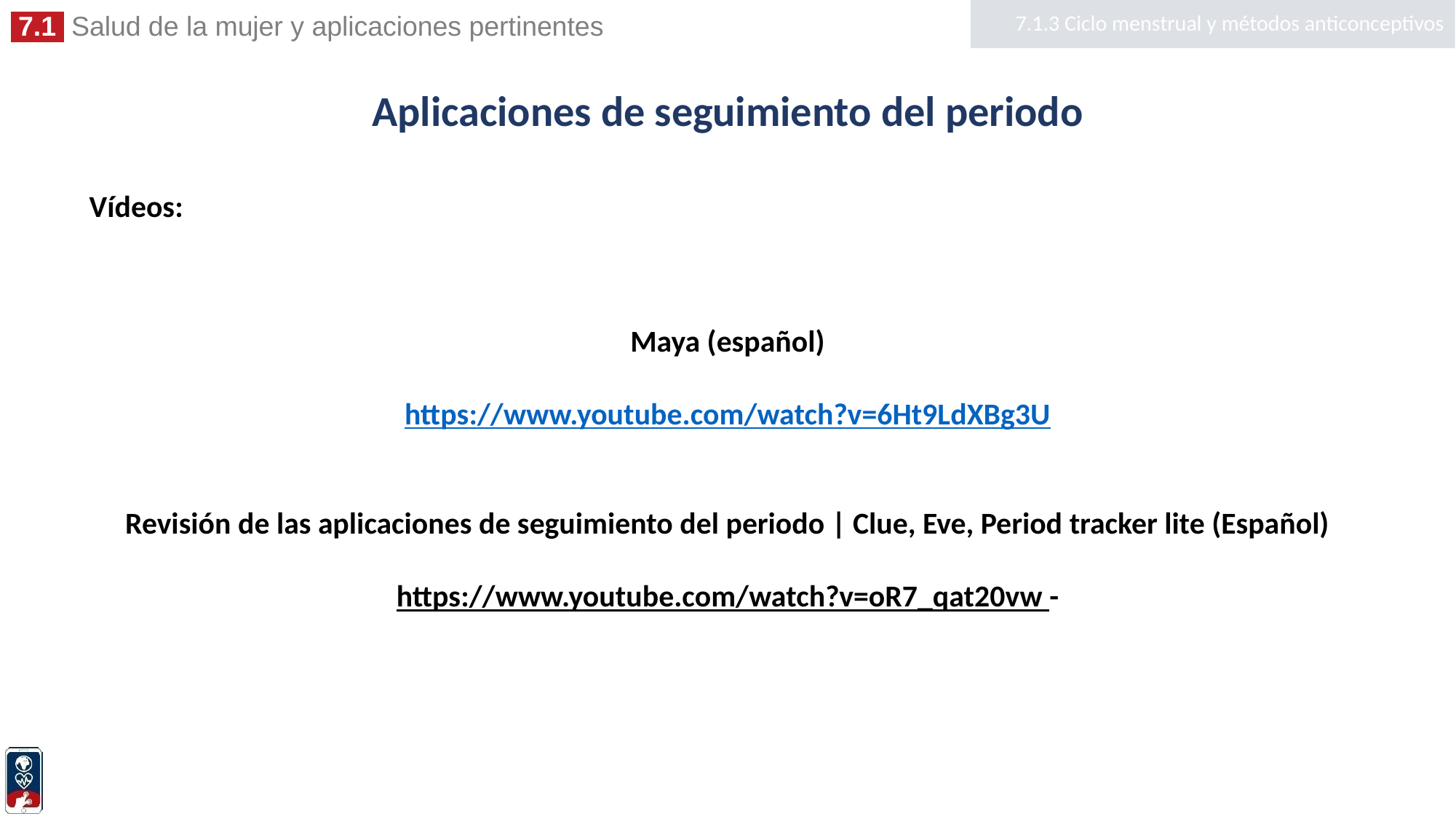

7.1.3 Ciclo menstrual y métodos anticonceptivos
# Aplicaciones de seguimiento del periodo
Vídeos:

Maya (español)

https://www.youtube.com/watch?v=6Ht9LdXBg3U

Revisión de las aplicaciones de seguimiento del periodo | Clue, Eve, Period tracker lite (Español)

https://www.youtube.com/watch?v=oR7_qat20vw -